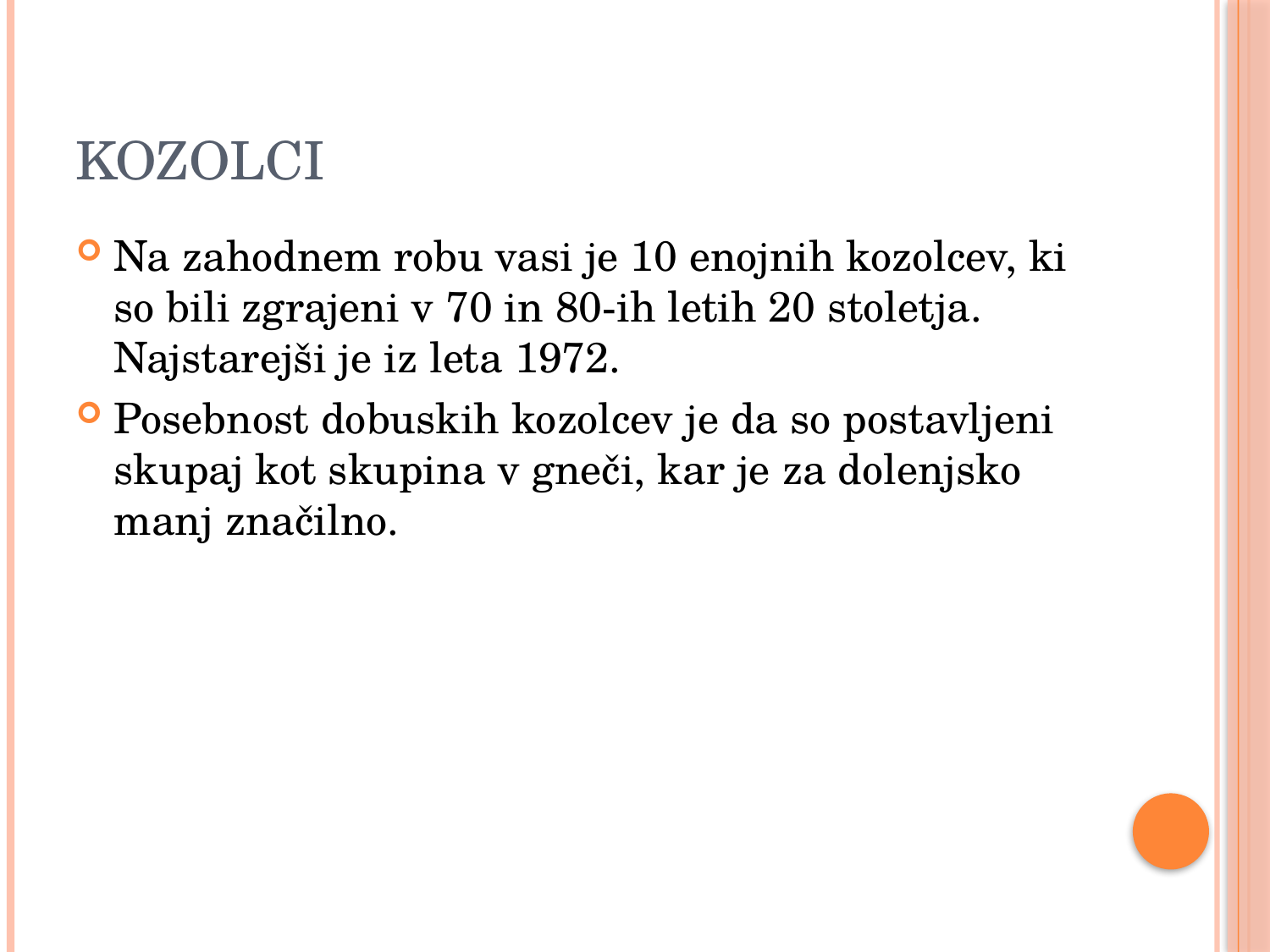

# KOZOLCI
Na zahodnem robu vasi je 10 enojnih kozolcev, ki so bili zgrajeni v 70 in 80-ih letih 20 stoletja. Najstarejši je iz leta 1972.
Posebnost dobuskih kozolcev je da so postavljeni skupaj kot skupina v gneči, kar je za dolenjsko manj značilno.